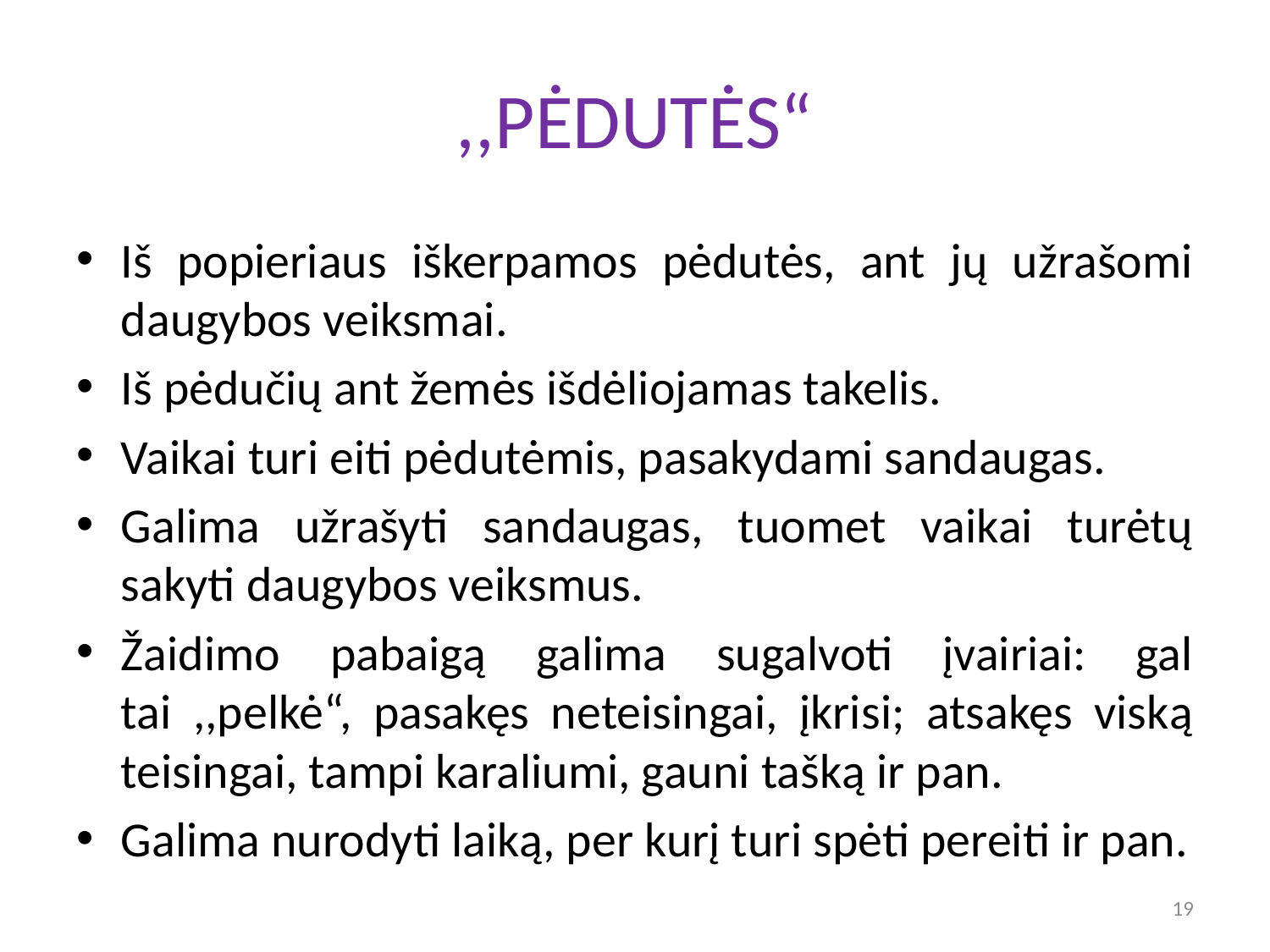

# ,,PĖDUTĖS“
Iš popieriaus iškerpamos pėdutės, ant jų užrašomi daugybos veiksmai.
Iš pėdučių ant žemės išdėliojamas takelis.
Vaikai turi eiti pėdutėmis, pasakydami sandaugas.
Galima užrašyti sandaugas, tuomet vaikai turėtų sakyti daugybos veiksmus.
Žaidimo pabaigą galima sugalvoti įvairiai: gal tai ,,pelkė“, pasakęs neteisingai, įkrisi; atsakęs viską teisingai, tampi karaliumi, gauni tašką ir pan.
Galima nurodyti laiką, per kurį turi spėti pereiti ir pan.

19